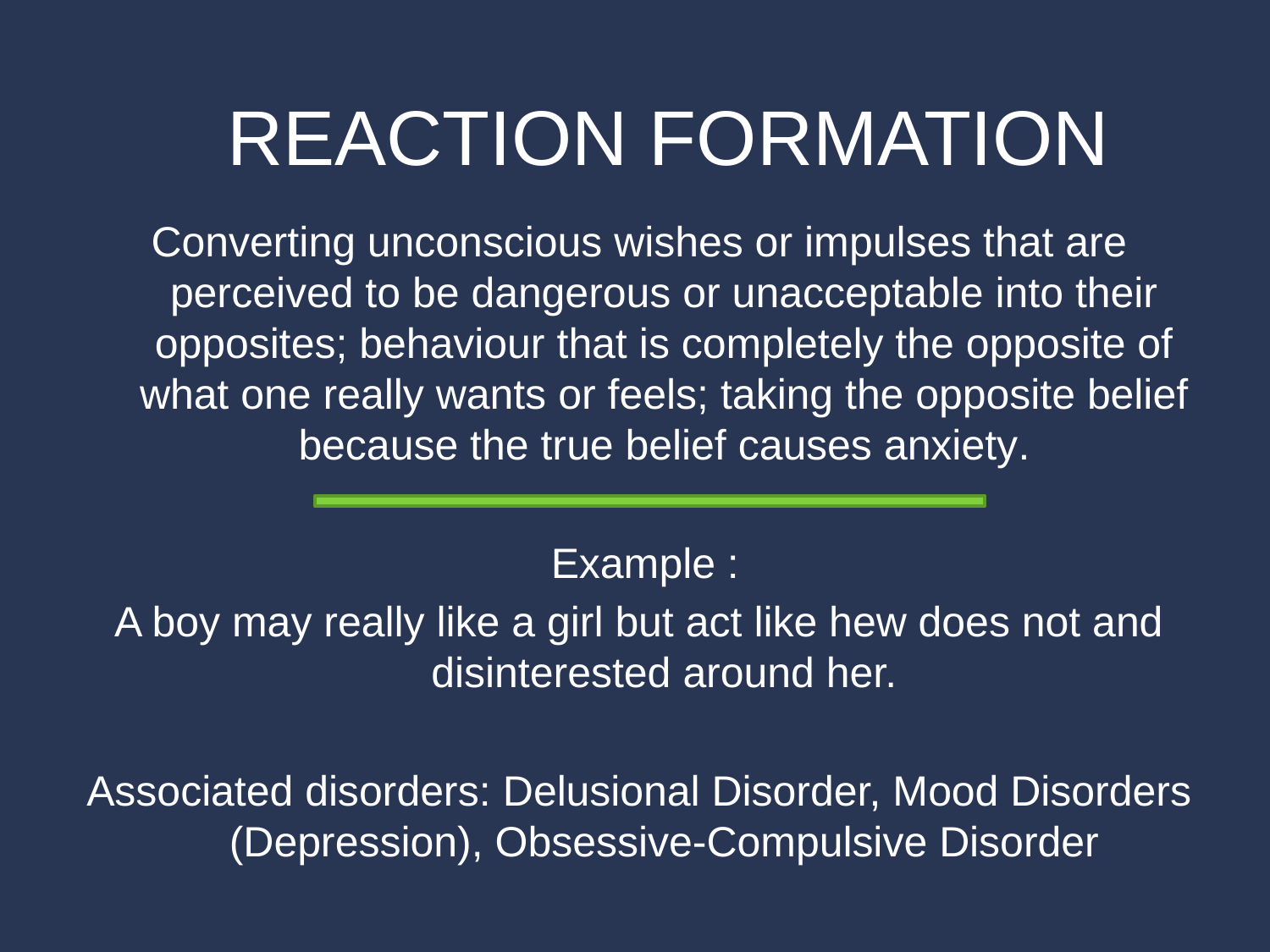

# REACTION FORMATION
Converting unconscious wishes or impulses that are perceived to be dangerous or unacceptable into their opposites; behaviour that is completely the opposite of what one really wants or feels; taking the opposite belief because the true belief causes anxiety.

 Example :
A boy may really like a girl but act like hew does not and disinterested around her.

Associated disorders: Delusional Disorder, Mood Disorders (Depression), Obsessive-Compulsive Disorder